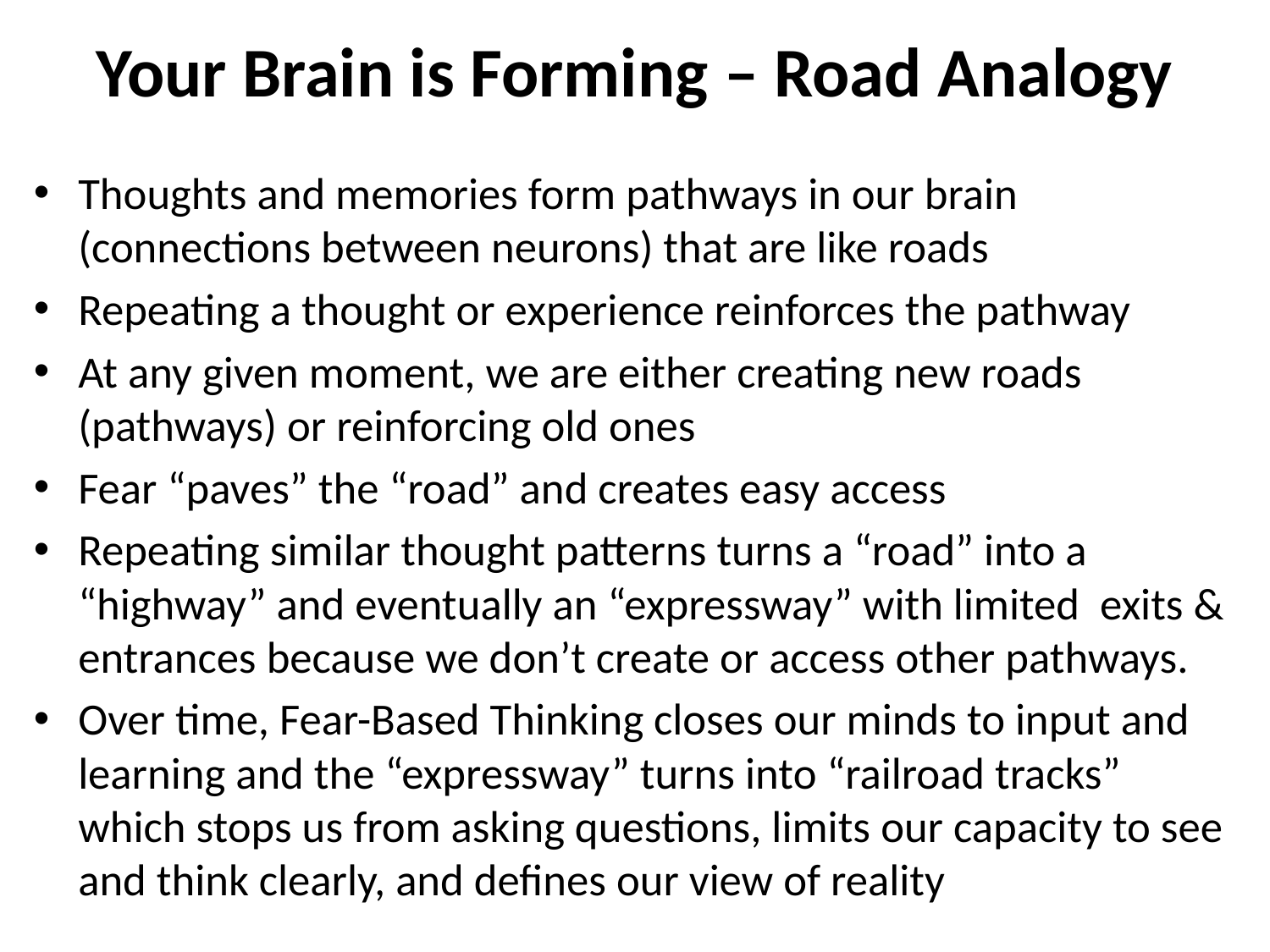

# Your Brain is Forming – Road Analogy
Thoughts and memories form pathways in our brain (connections between neurons) that are like roads
Repeating a thought or experience reinforces the pathway
At any given moment, we are either creating new roads (pathways) or reinforcing old ones
Fear “paves” the “road” and creates easy access
Repeating similar thought patterns turns a “road” into a “highway” and eventually an “expressway” with limited  exits & entrances because we don’t create or access other pathways.
Over time, Fear-Based Thinking closes our minds to input and learning and the “expressway” turns into “railroad tracks” which stops us from asking questions, limits our capacity to see and think clearly, and defines our view of reality